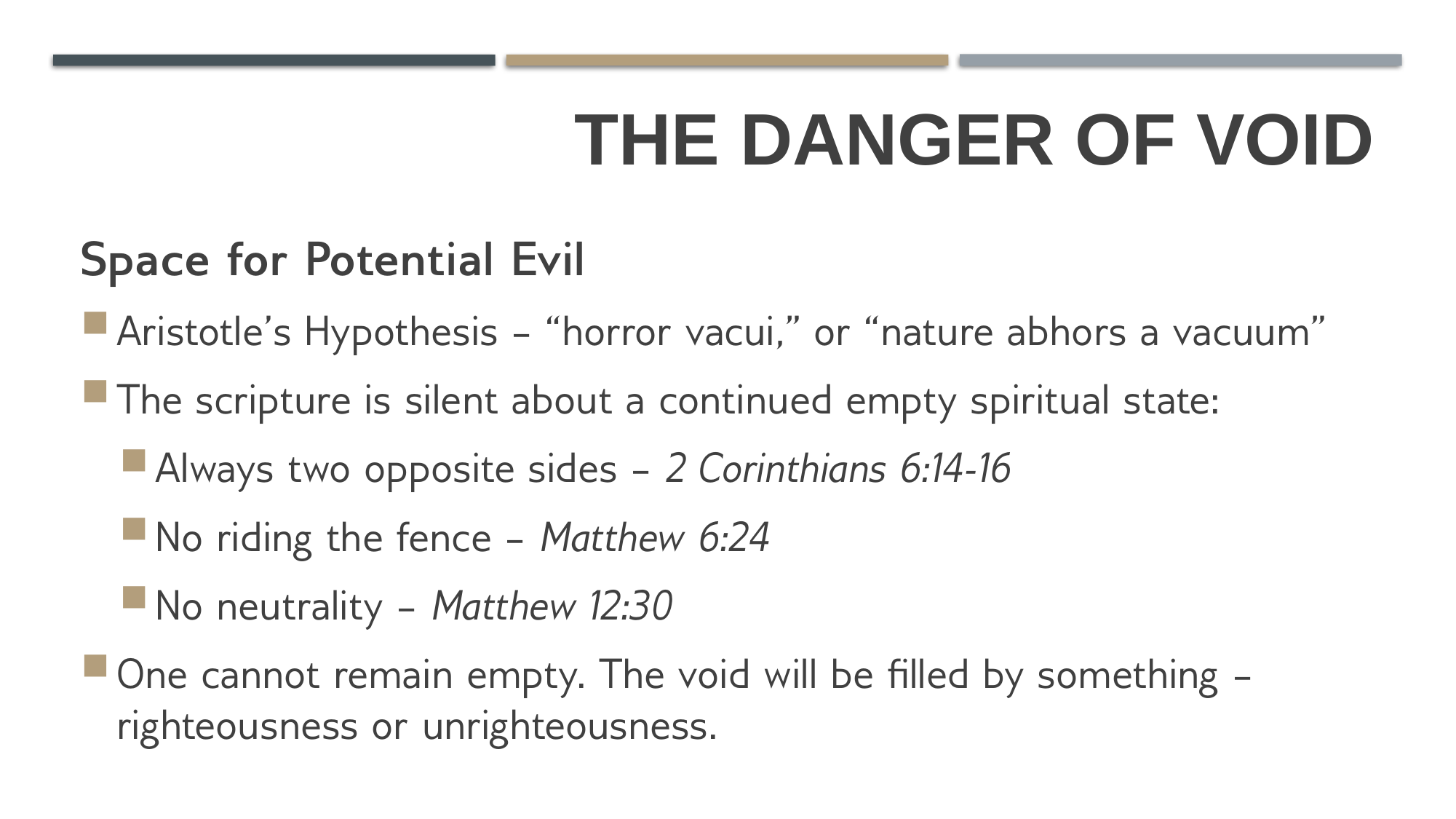

# The Danger of Void
Space for Potential Evil
Aristotle’s Hypothesis – “horror vacui,” or “nature abhors a vacuum”
The scripture is silent about a continued empty spiritual state:
Always two opposite sides – 2 Corinthians 6:14-16
No riding the fence – Matthew 6:24
No neutrality – Matthew 12:30
One cannot remain empty. The void will be filled by something – righteousness or unrighteousness.